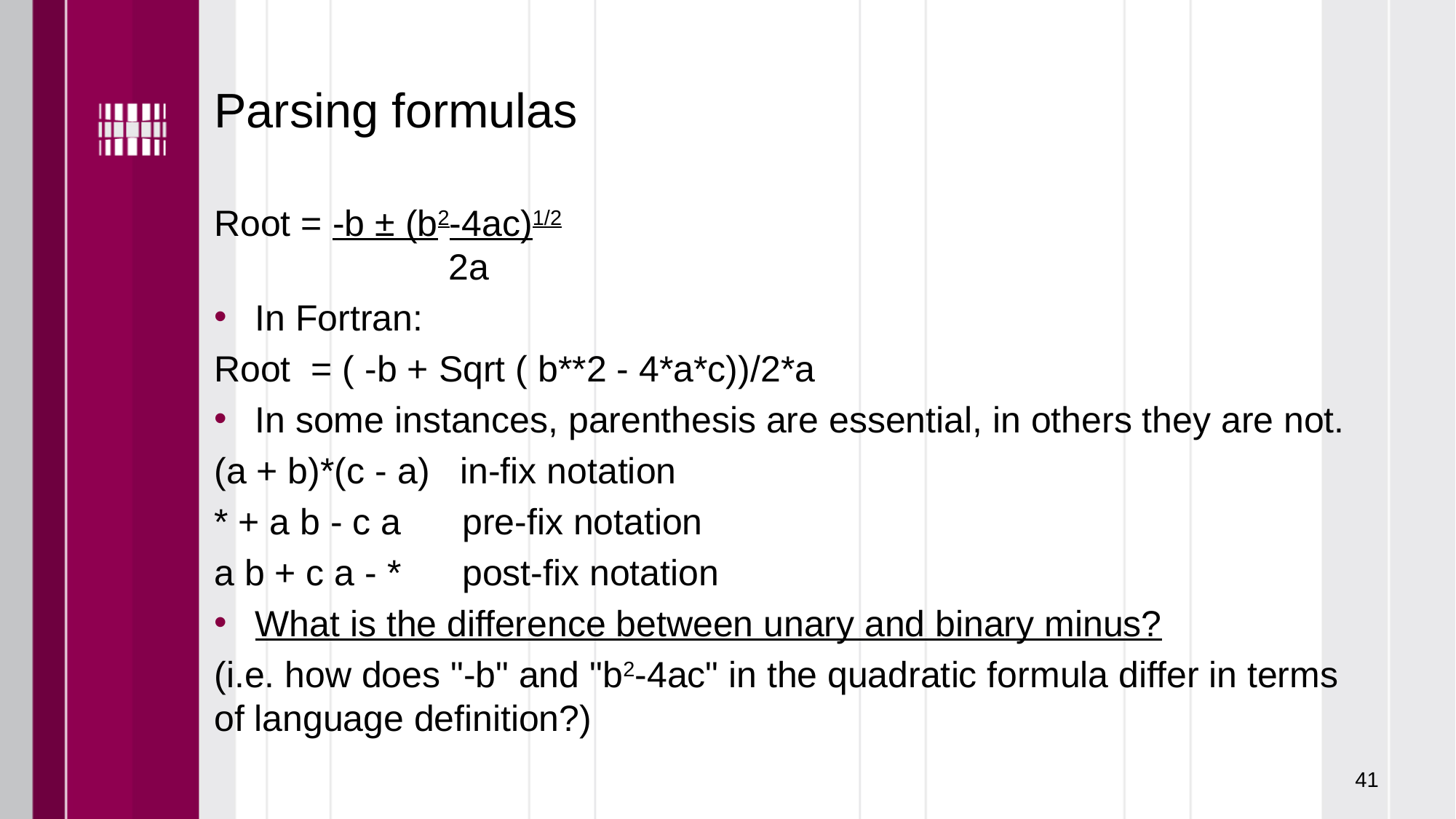

# Parsing formulas
Root = -b ± (b2-4ac)1/2
                       2a
In Fortran:
Root  = ( -b + Sqrt ( b**2 - 4*a*c))/2*a
In some instances, parenthesis are essential, in others they are not.
(a + b)*(c - a)   in-fix notation
* + a b - c a      pre-fix notation
a b + c a - *      post-fix notation
What is the difference between unary and binary minus?
(i.e. how does "-b" and "b2-4ac" in the quadratic formula differ in terms of language definition?)

41